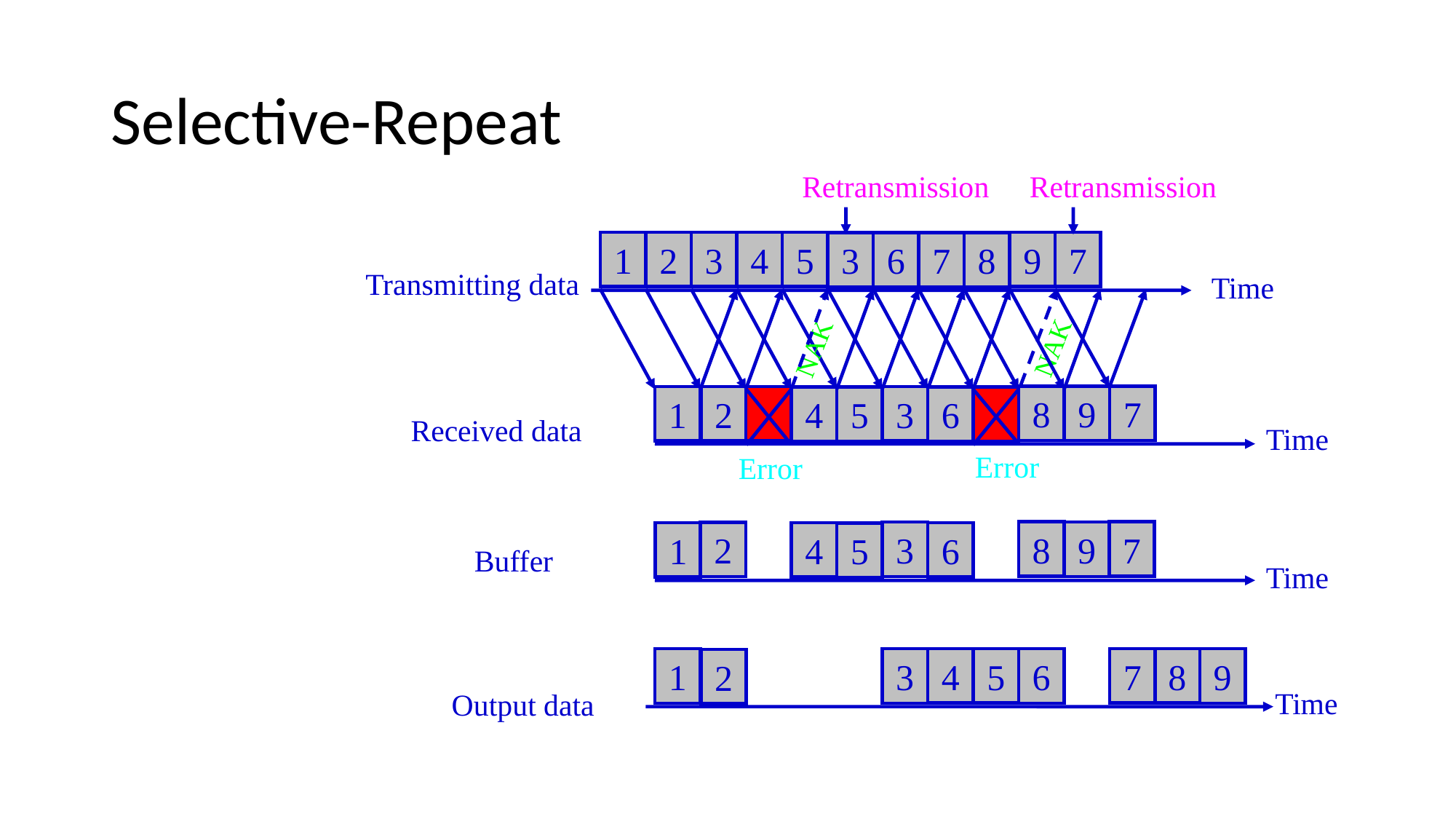

# Selective-Repeat
Retransmission
Retransmission

1
2
3
4
5
9
7
3
6
7
8
Transmitting data
Time

NAK
NAK
8
9
7
1
2

3
4
5
6

Received data
Time
Error

Error
8
7
3
9
2
1
4
6
5
Buffer
Time

4
5
7
8
1
3
6
9
2
Time
Output data